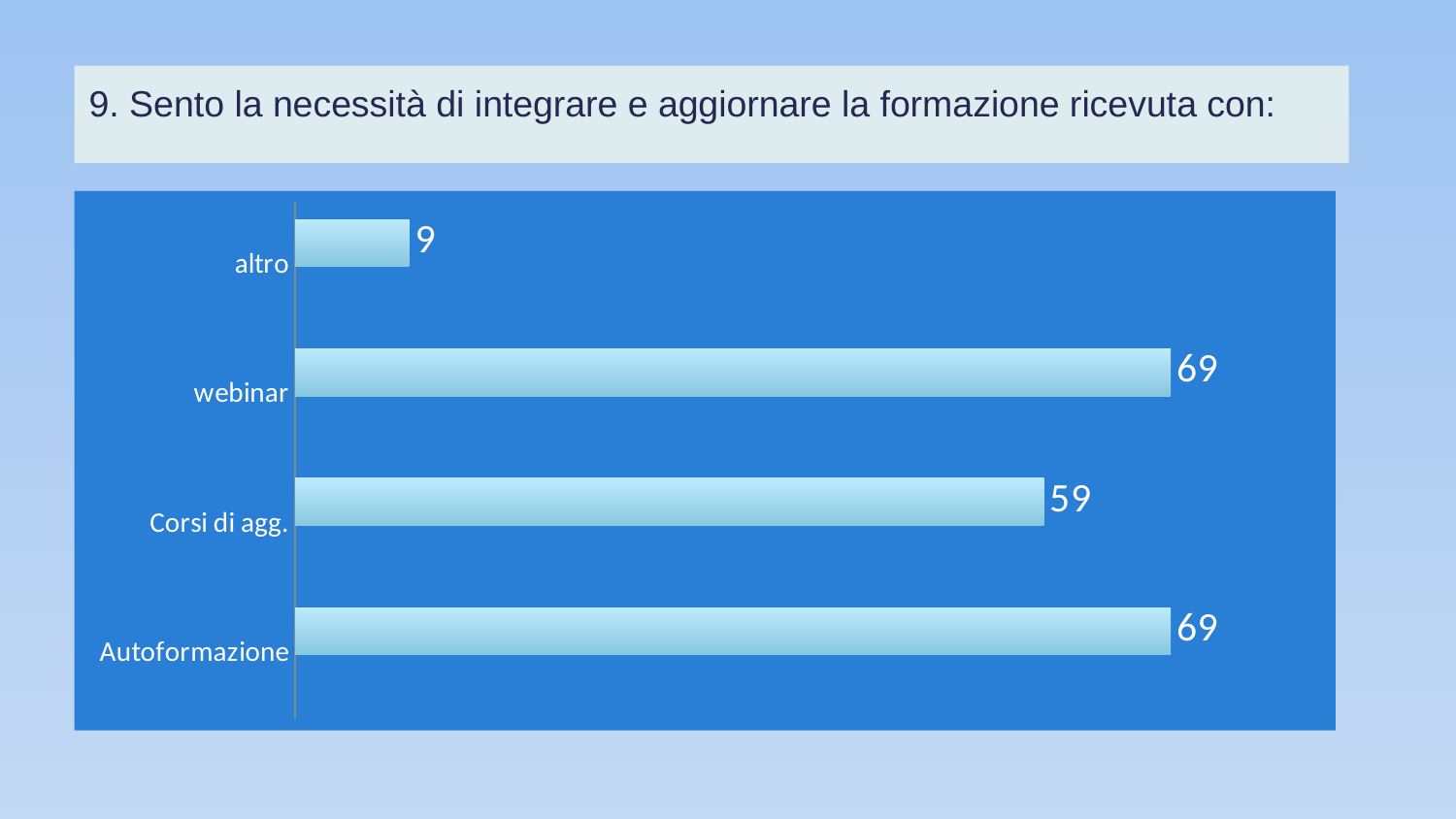

# 9. Sento la necessità di integrare e aggiornare la formazione ricevuta con:

### Chart

| Category |  |  |
|---|---|---|
| Autoformazione | None | 69.0 |
| Corsi di agg. | None | 59.0 |
| webinar | None | 69.0 |
| altro | None | 9.0 |